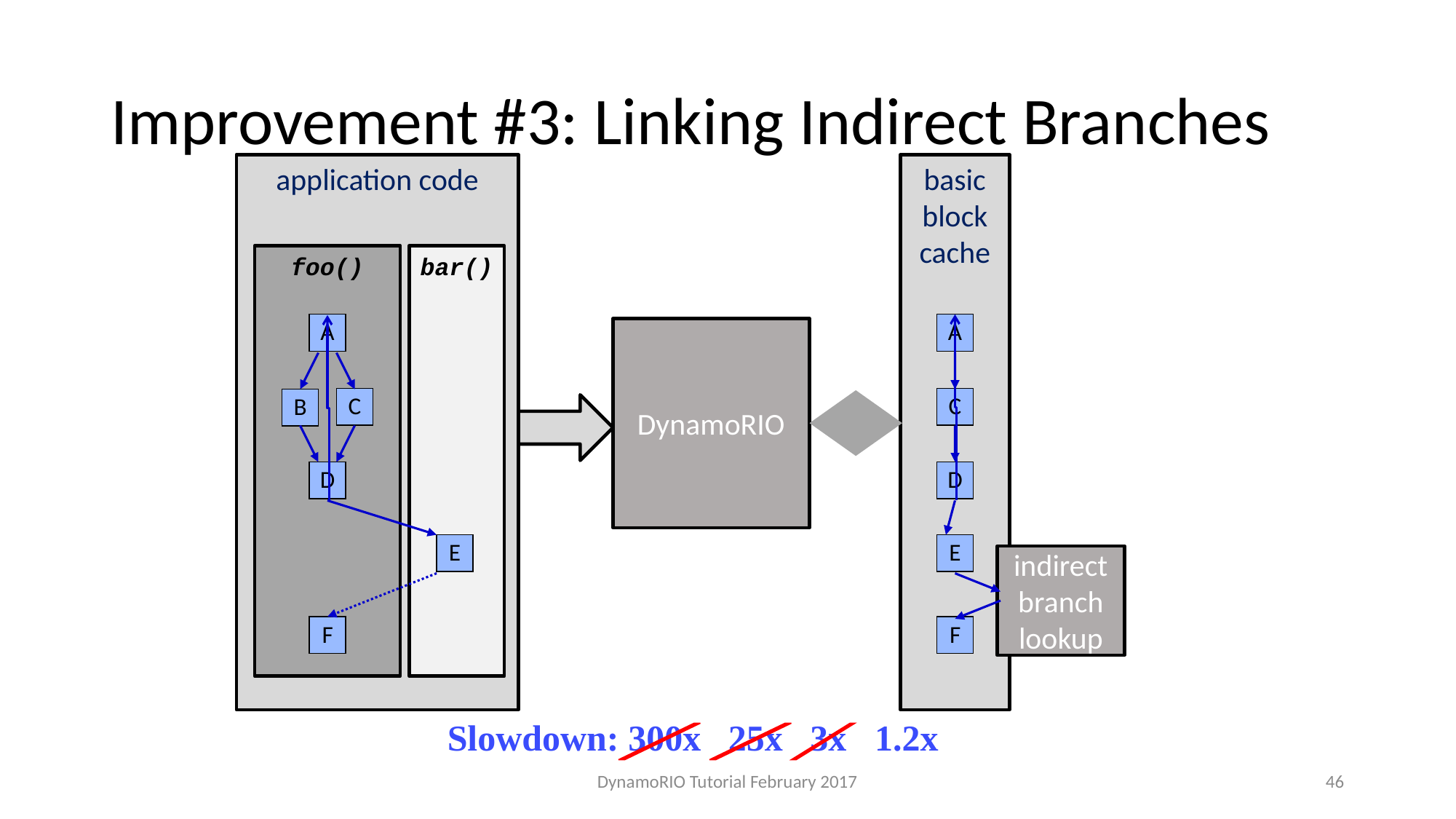

# Improvement #3: Linking Indirect Branches
application code
basic block cache
foo()
bar()
A
A
DynamoRIO

C
C
B

D
D

E
E
indirect branch lookup

F
F
1.2x
Slowdown: 300x   25x   3x

46
DynamoRIO Tutorial February 2017